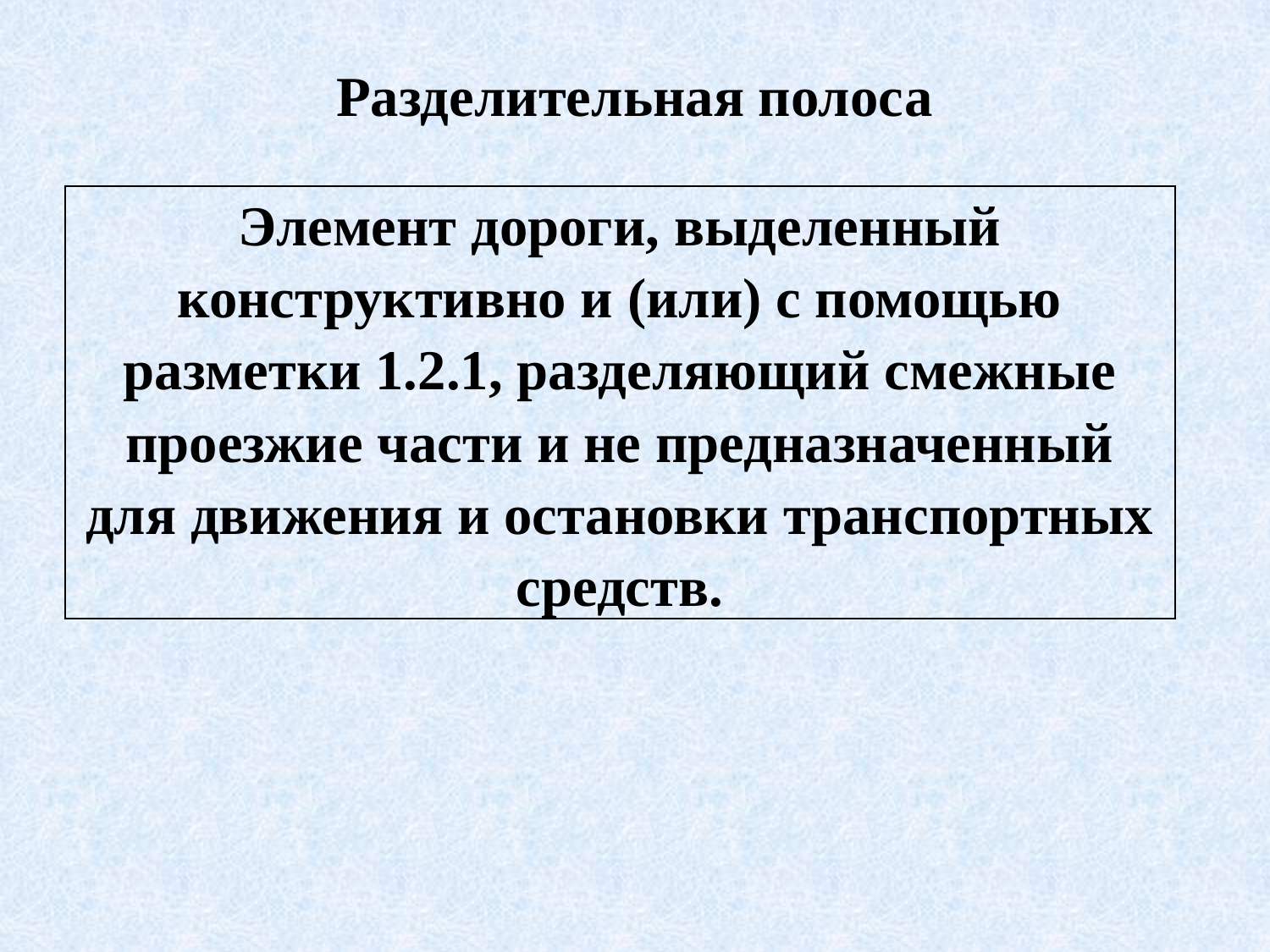

# Разделительная полоса
| Элемент дороги, выделенный конструктивно и (или) с помощью разметки 1.2.1, разделяющий смежные проезжие части и не предназначенный для движения и остановки транспортных средств. |
| --- |